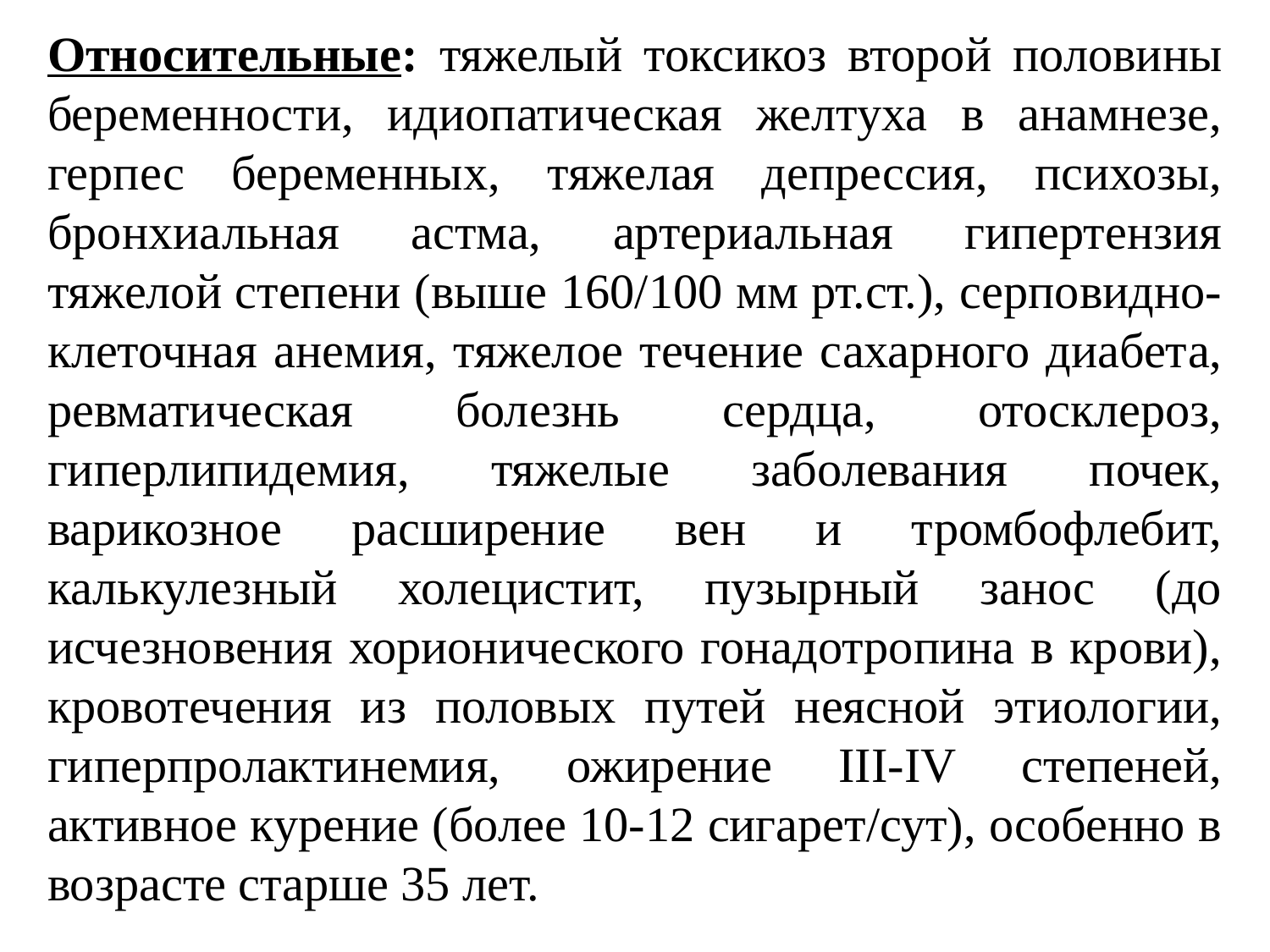

Относительные: тяжелый токсикоз второй половины беременности, идиопатическая желтуха в анамнезе, герпес беременных, тяжелая депрессия, психозы, бронхиальная астма, артериальная гипертензия тяжелой степени (выше 160/100 мм рт.ст.), серповидно-клеточная анемия, тяжелое течение сахарного диабета, ревматическая болезнь сердца, отосклероз, гиперлипидемия, тяжелые заболевания почек, варикозное расширение вен и тромбофлебит, калькулезный холецистит, пузырный занос (до исчезновения хорионического гонадотропина в крови), кровотечения из половых путей неясной этиологии, гиперпролактинемия, ожирение III-IV степеней, активное курение (более 10-12 сигарет/сут), особенно в возрасте старше 35 лет.